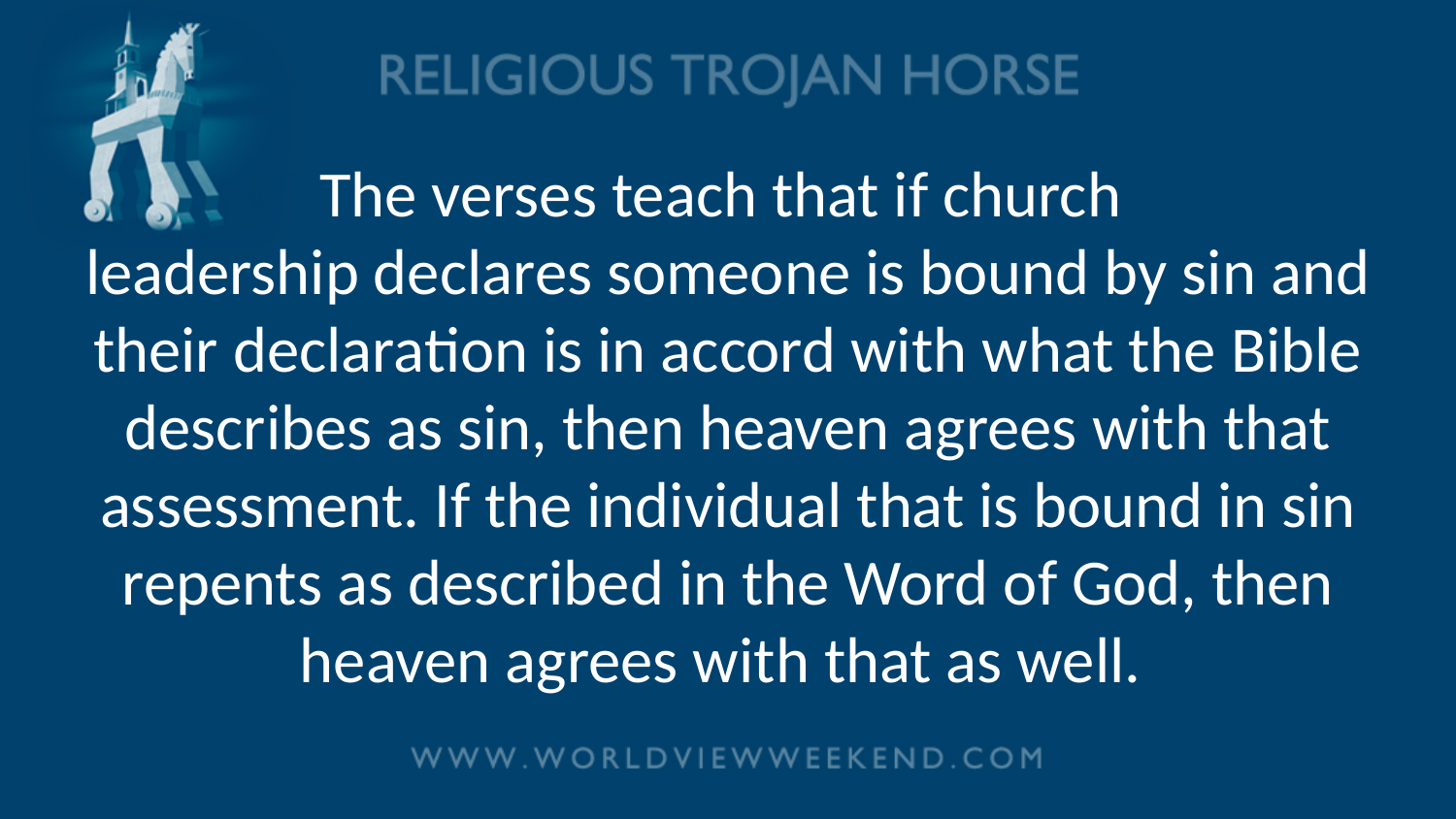

# The verses teach that if church leadership declares someone is bound by sin and their declaration is in accord with what the Bible describes as sin, then heaven agrees with that assessment. If the individual that is bound in sin repents as described in the Word of God, then heaven agrees with that as well.